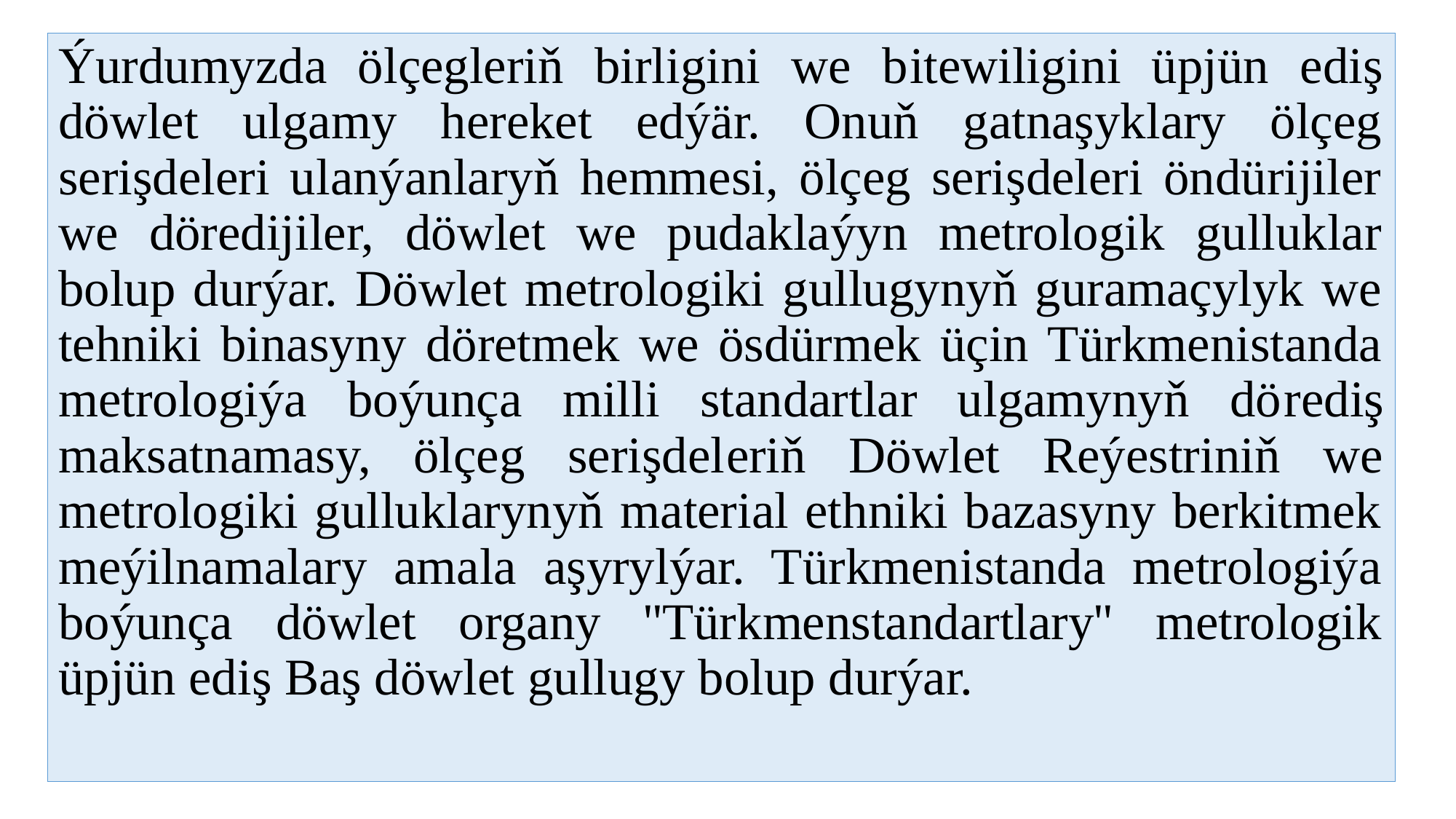

Ýurdumyzda ölçegleriň birligini we bitewiligini üpjün ediş döwlet ulgamy hereket edýär. Onuň gatnaşyklary ölçeg serişdeleri ulanýanlaryň hemmesi, ölçeg serişdeleri öndürijiler we döredijiler, döwlet we pudaklaýyn metrologik gulluklar bolup durýar. Döwlet metrologiki gullugynyň guramaçylyk we tehniki binasyny döretmek we ösdürmek üçin Türkmenistanda metrologiýa boýunça milli standartlar ulgamynyň dörediş maksatnamasy, ölçeg serişdeleriň Döwlet Reýestriniň we metrologiki gulluklarynyň material ethniki bazasyny berkitmek meýilnamalary amala aşyrylýar. Türkmenistanda metrologiýa boýunça döwlet organy ''Türkmenstandartlary'' metrologik üpjün ediş Baş döwlet gullugy bolup durýar.